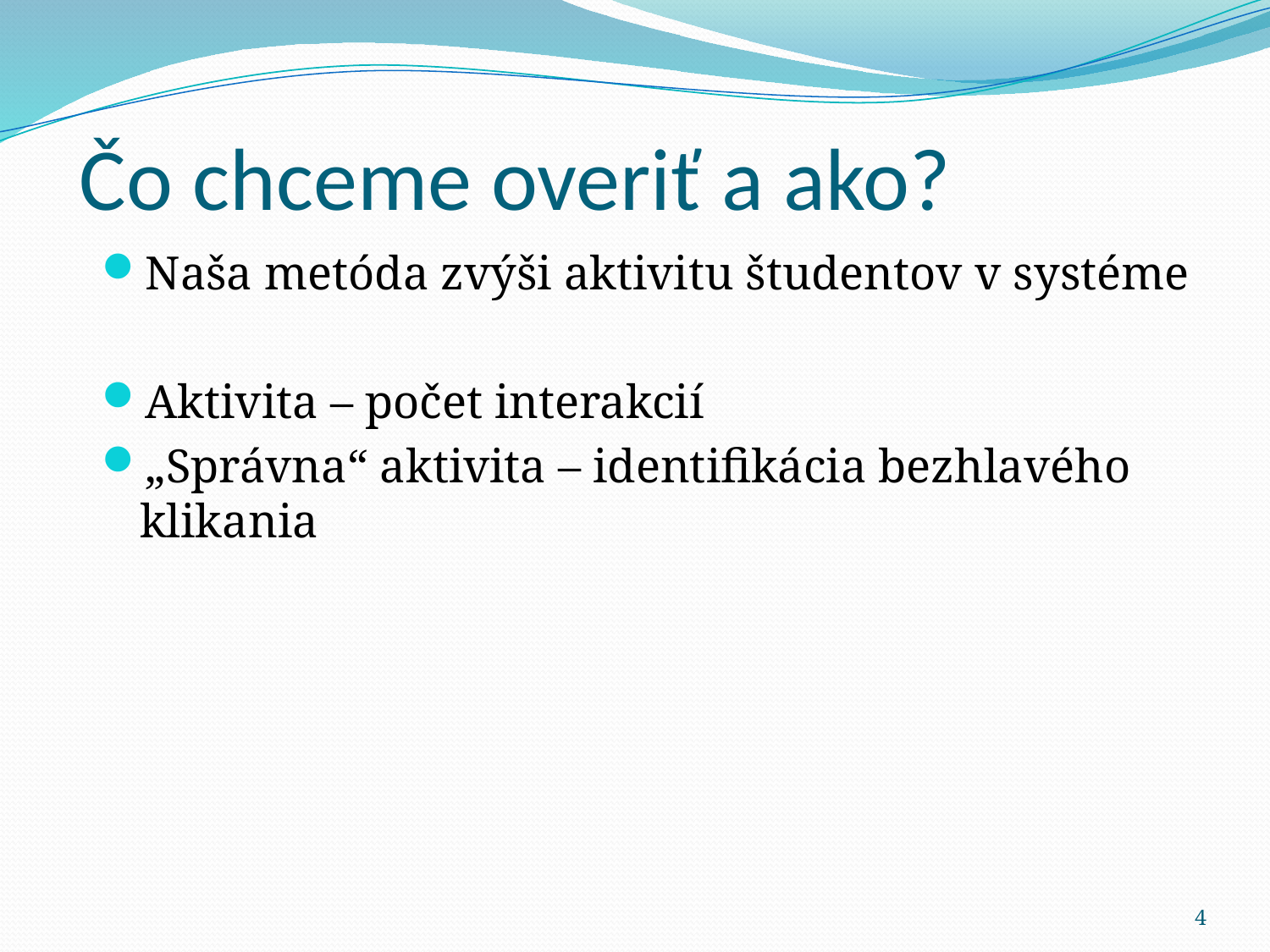

Čo chceme overiť a ako?
Naša metóda zvýši aktivitu študentov v systéme

Aktivita – počet interakcií
„Správna“ aktivita – identifikácia bezhlavého klikania

4